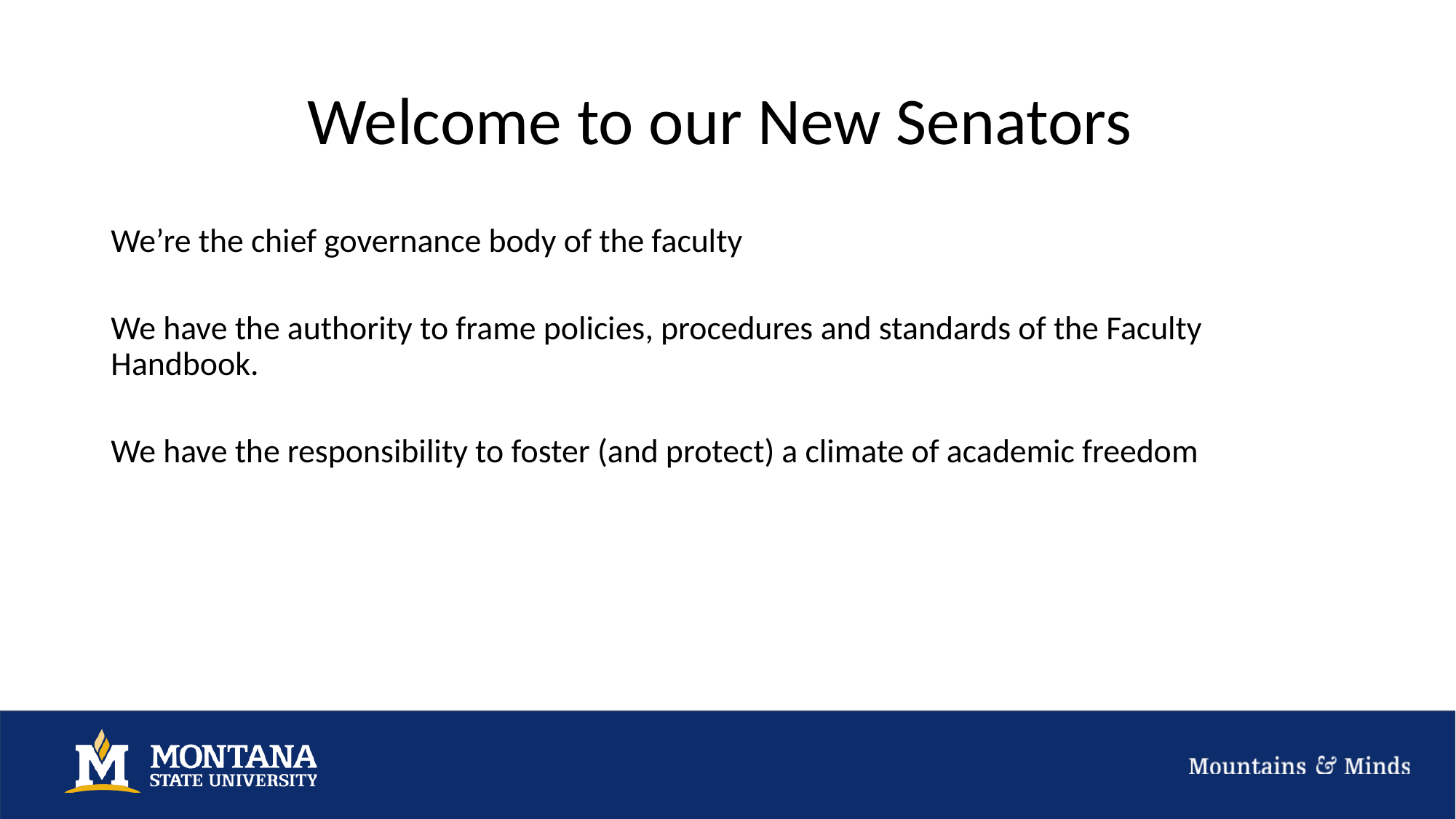

# Welcome to our New Senators
We’re the chief governance body of the faculty

We have the authority to frame policies, procedures and standards of the Faculty Handbook.

We have the responsibility to foster (and protect) a climate of academic freedom